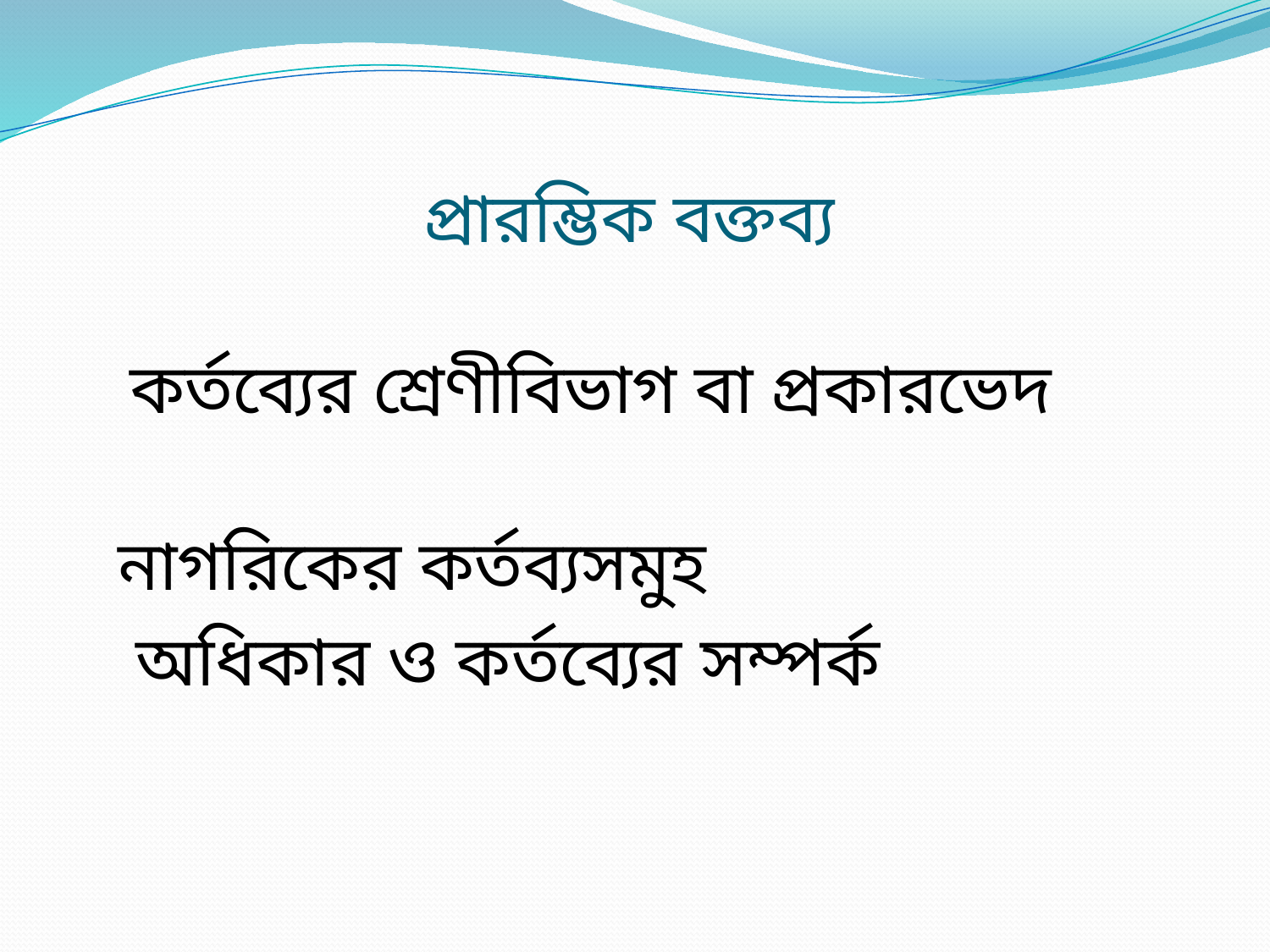

# প্রারম্ভিক বক্তব্য
 কর্তব্যের শ্রেণীবিভাগ বা প্রকারভেদ
নাগরিকের কর্তব্যসমুহ
 অধিকার ও কর্তব্যের সম্পর্ক